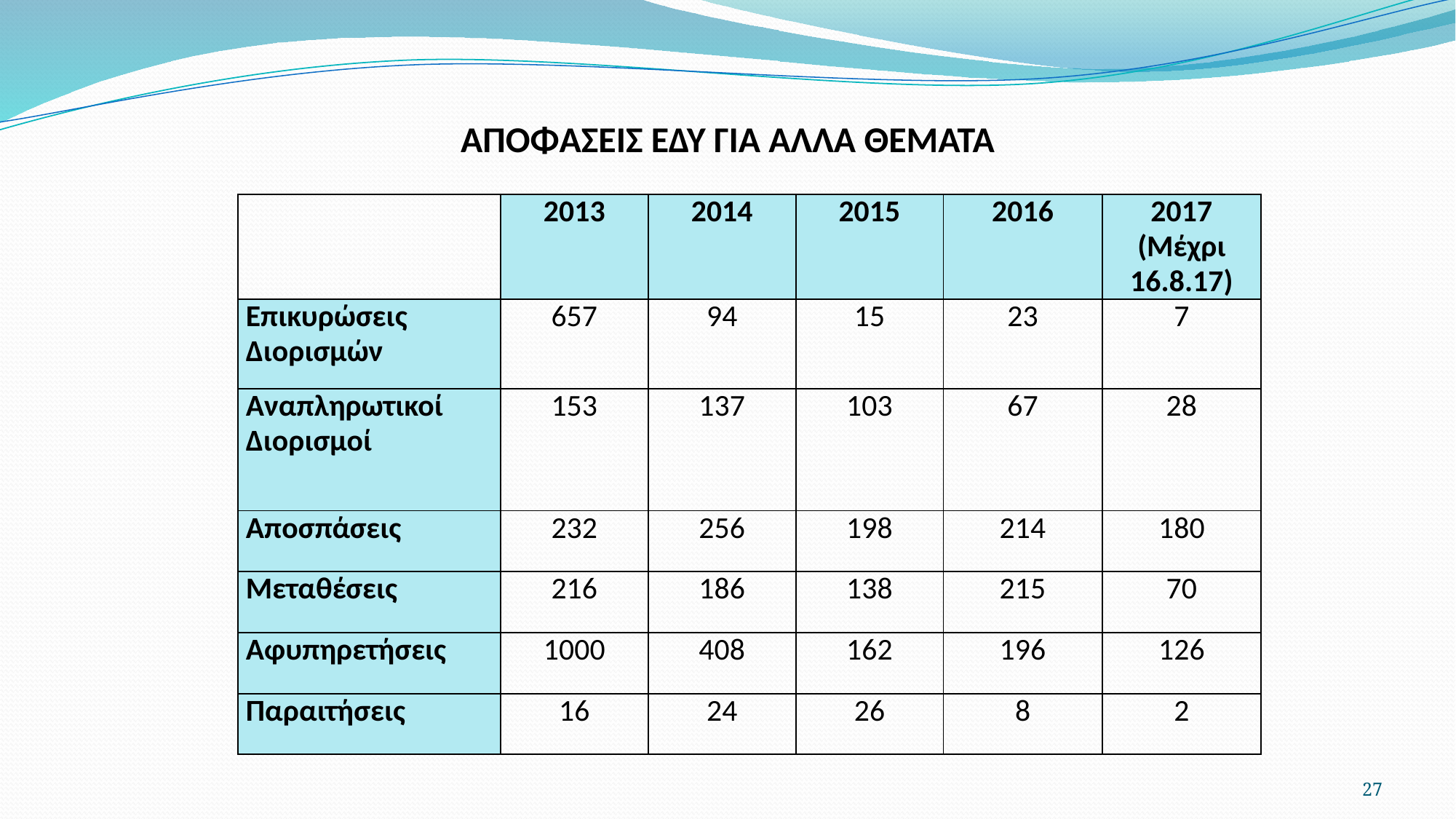

# ΑΠΟΦΑΣΕΙΣ ΕΔΥ ΓΙΑ ΑΛΛΑ ΘΕΜΑΤΑ
|  | 2013 | 2014 | 2015 | 2016 | 2017 (Μέχρι 16.8.17) |
| --- | --- | --- | --- | --- | --- |
| Επικυρώσεις Διορισμών | 657 | 94 | 15 | 23 | 7 |
| Αναπληρωτικοί Διορισμοί | 153 | 137 | 103 | 67 | 28 |
| Αποσπάσεις | 232 | 256 | 198 | 214 | 180 |
| Μεταθέσεις | 216 | 186 | 138 | 215 | 70 |
| Αφυπηρετήσεις | 1000 | 408 | 162 | 196 | 126 |
| Παραιτήσεις | 16 | 24 | 26 | 8 | 2 |
27